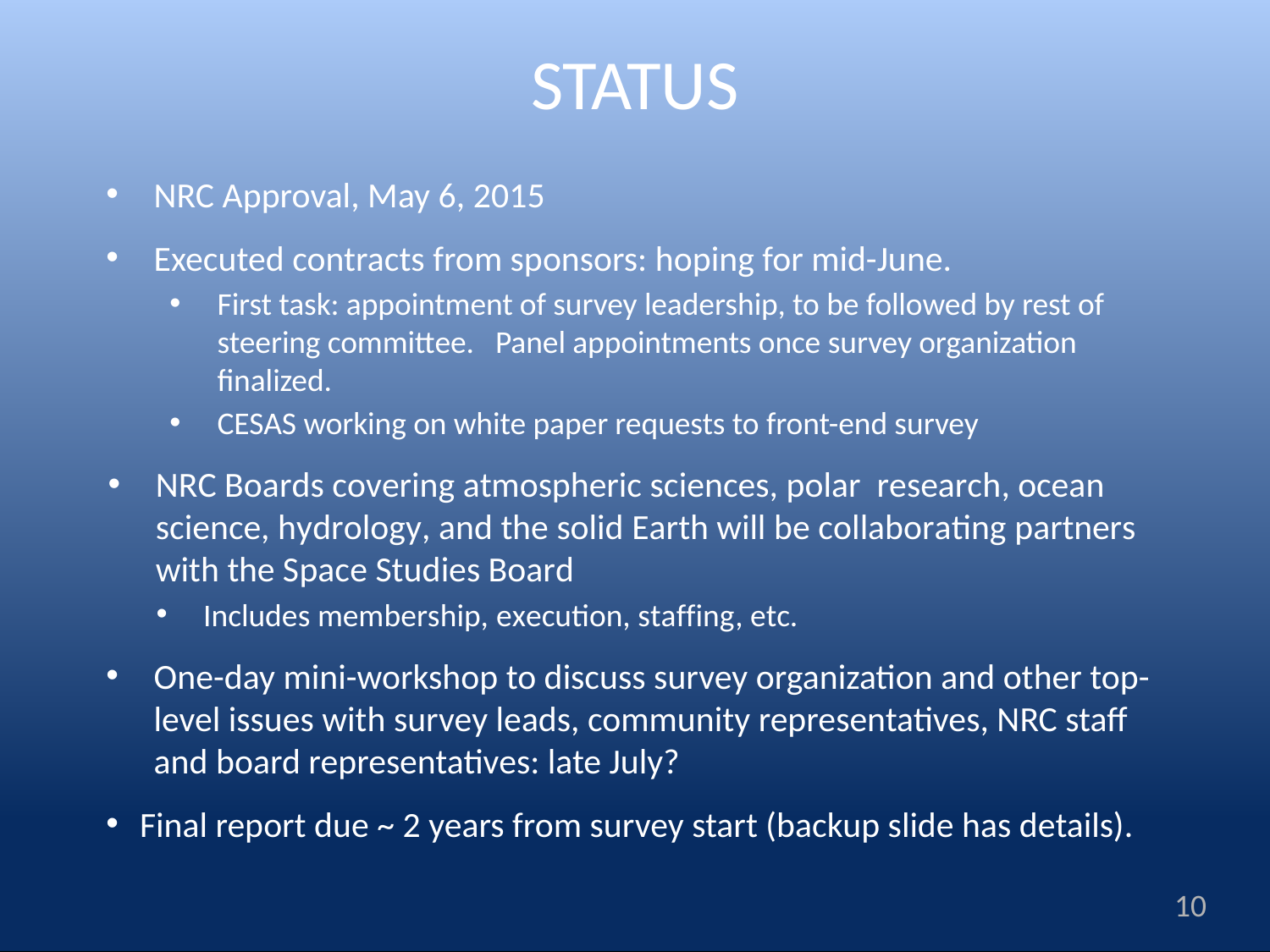

# STATUS
NRC Approval, May 6, 2015
Executed contracts from sponsors: hoping for mid-June.
First task: appointment of survey leadership, to be followed by rest of steering committee.   Panel appointments once survey organization finalized.
CESAS working on white paper requests to front-end survey
NRC Boards covering atmospheric sciences, polar  research, ocean science, hydrology, and the solid Earth will be collaborating partners with the Space Studies Board
Includes membership, execution, staffing, etc.
One-day mini-workshop to discuss survey organization and other top-level issues with survey leads, community representatives, NRC staff and board representatives: late July?
Final report due ~ 2 years from survey start (backup slide has details).

10